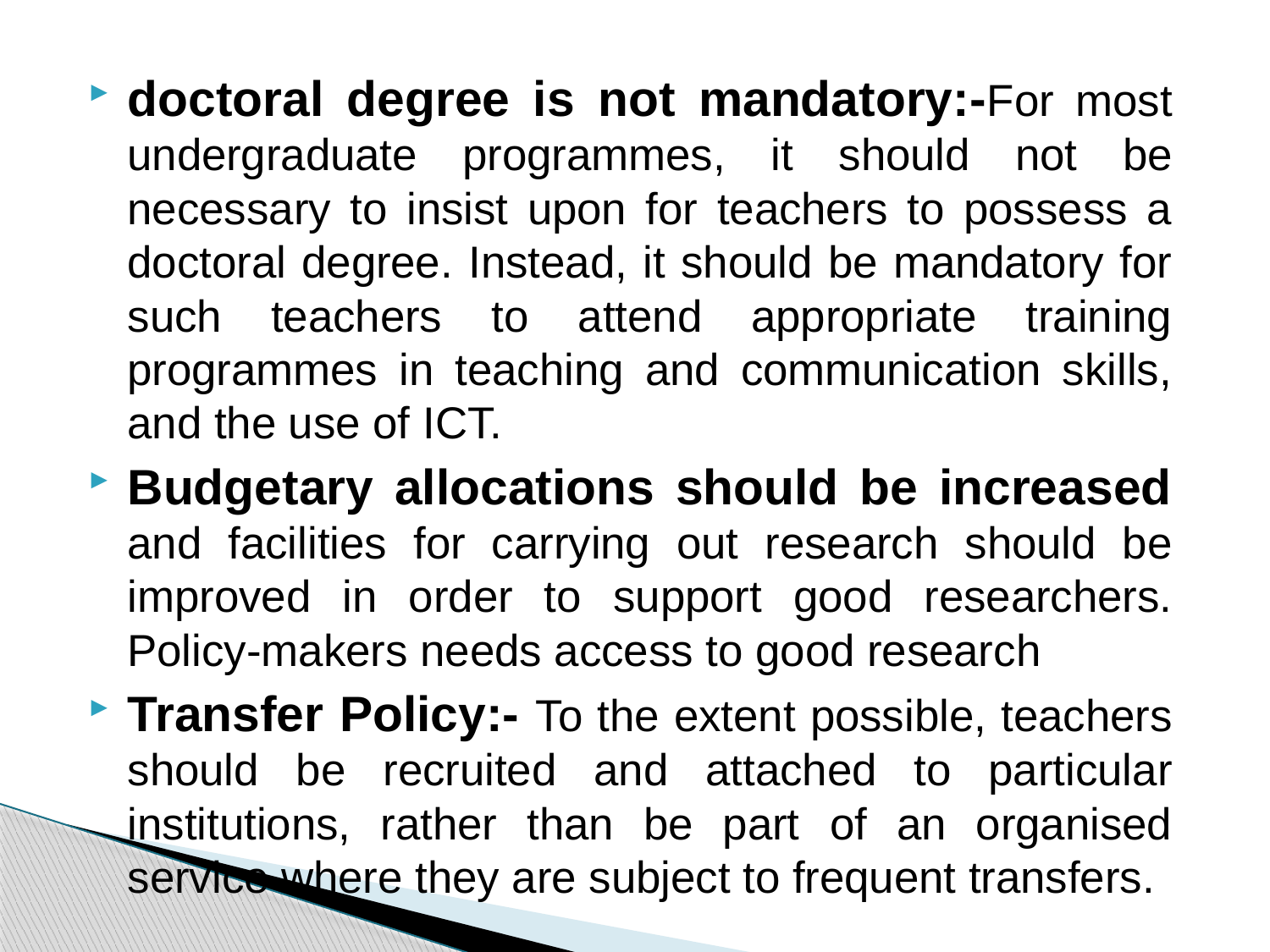

doctoral degree is not mandatory:-For most undergraduate programmes, it should not be necessary to insist upon for teachers to possess a doctoral degree. Instead, it should be mandatory for such teachers to attend appropriate training programmes in teaching and communication skills, and the use of ICT.
Budgetary allocations should be increased and facilities for carrying out research should be improved in order to support good researchers. Policy-makers needs access to good research
Transfer Policy:- To the extent possible, teachers should be recruited and attached to particular institutions, rather than be part of an organised service where they are subject to frequent transfers.